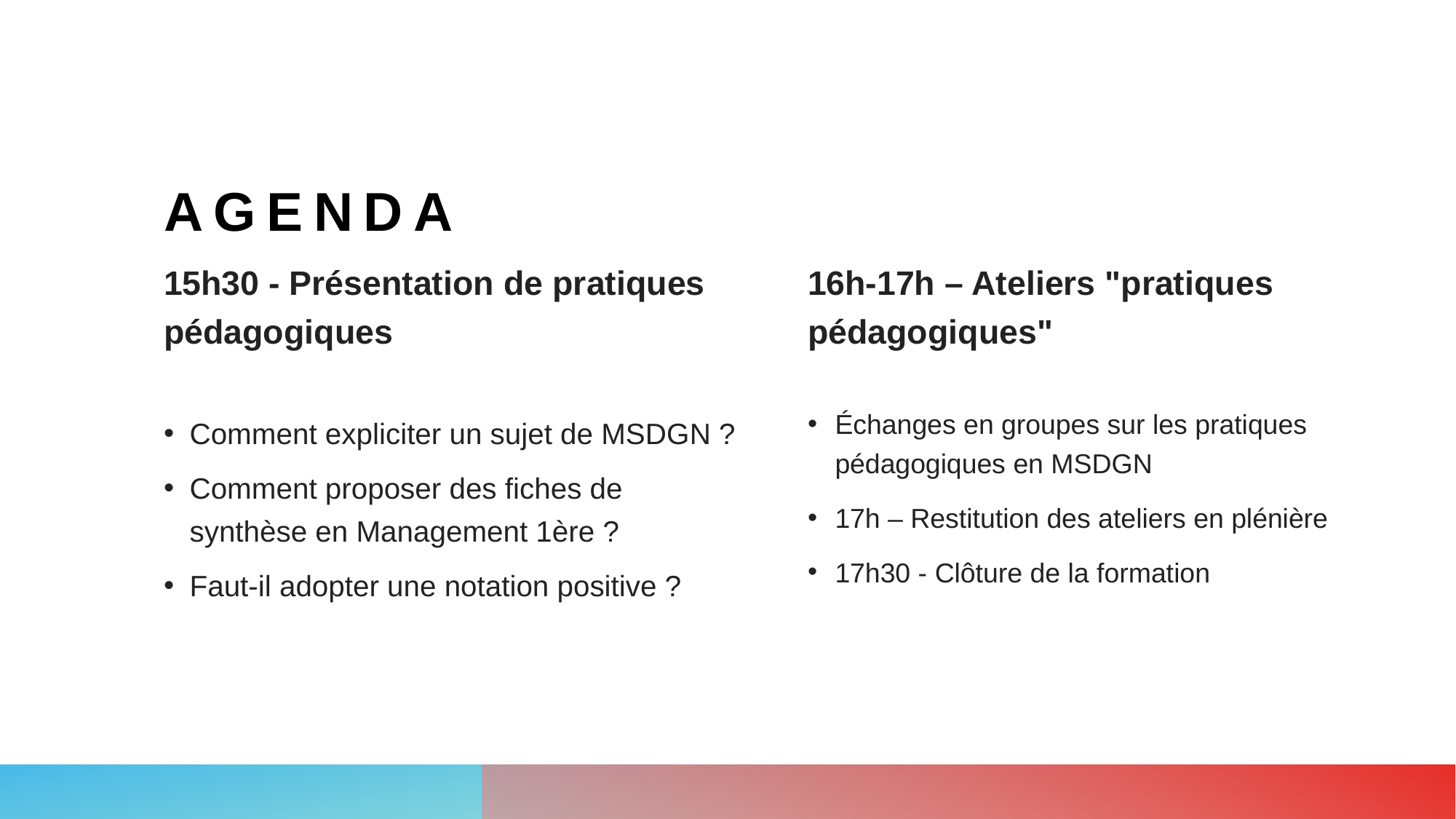

# agenda
15h30 - Présentation de pratiques pédagogiques
16h-17h – Ateliers "pratiques pédagogiques"

Comment expliciter un sujet de MSDGN ?
Comment proposer des fiches de synthèse en Management 1ère ?
Faut-il adopter une notation positive ?
Échanges en groupes sur les pratiques pédagogiques en MSDGN
17h – Restitution des ateliers en plénière
17h30 - Clôture de la formation